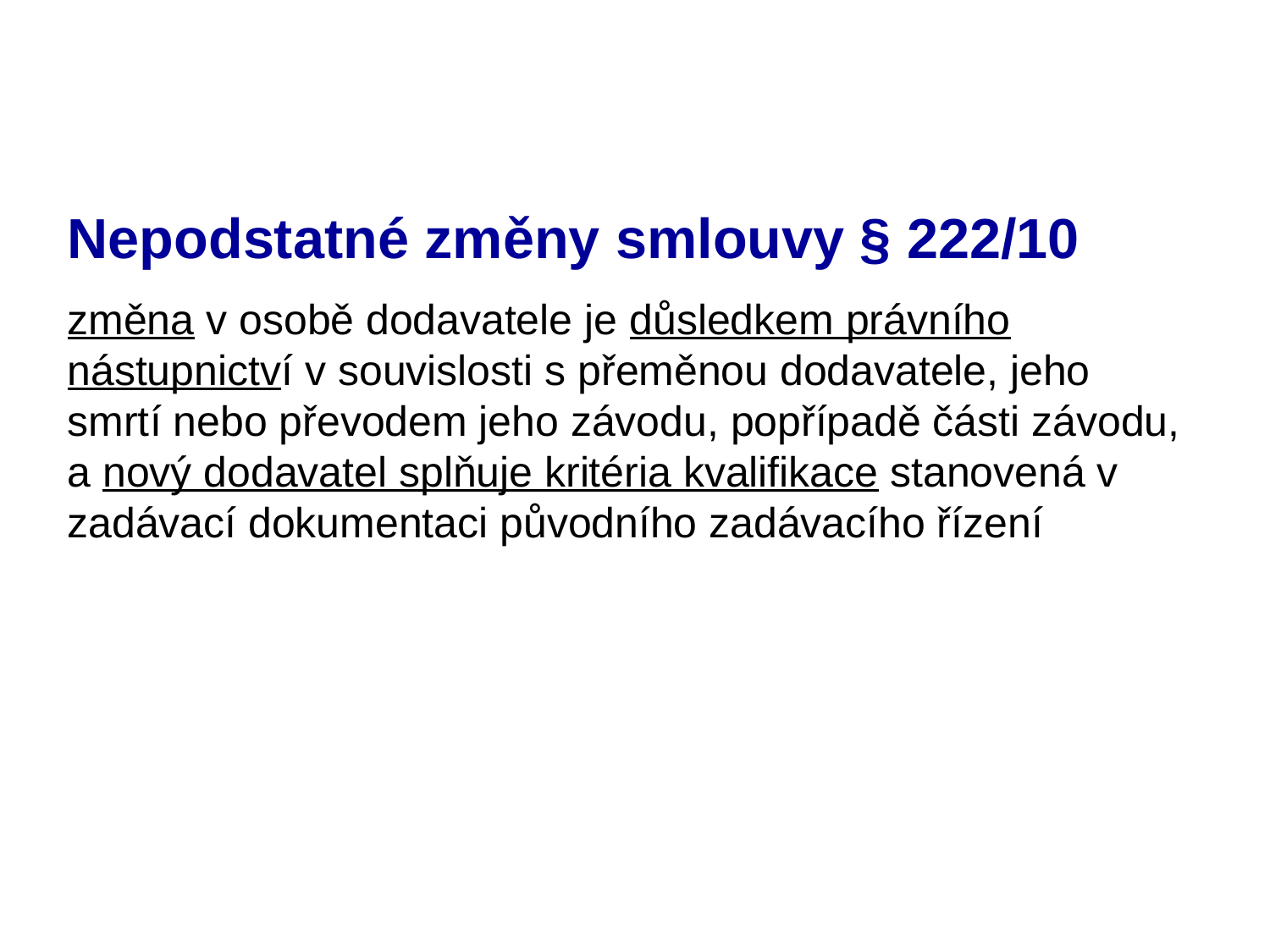

# Nepodstatné změny smlouvy § 222/10
změna v osobě dodavatele je důsledkem právního nástupnictví v souvislosti s přeměnou dodavatele, jeho smrtí nebo převodem jeho závodu, popřípadě části závodu, a nový dodavatel splňuje kritéria kvalifikace stanovená v zadávací dokumentaci původního zadávacího řízení